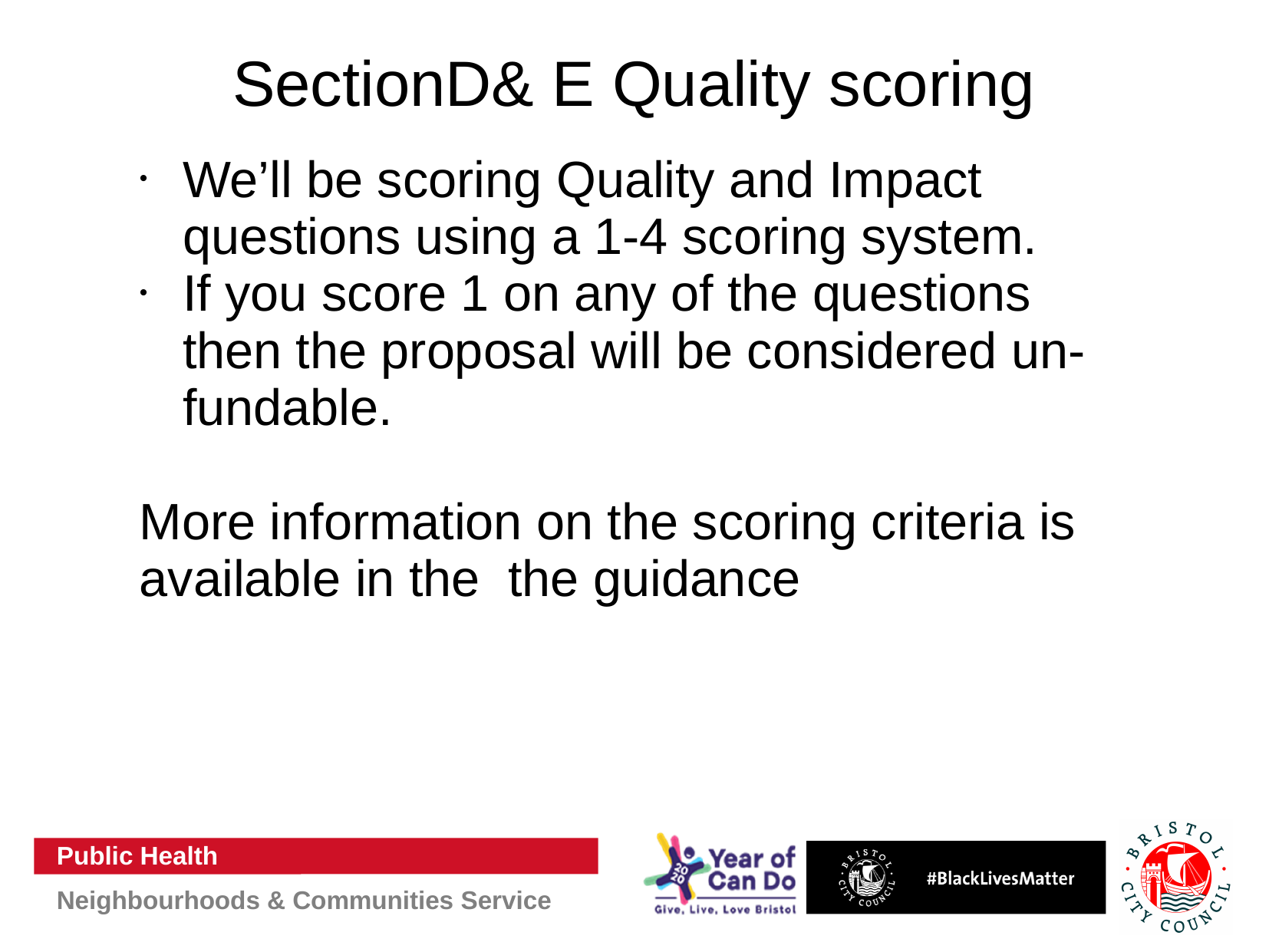

# SectionD& E Quality scoring
We’ll be scoring Quality and Impact questions using a 1-4 scoring system.
If you score 1 on any of the questions then the proposal will be considered un-fundable.

More information on the scoring criteria is available in the  the guidance